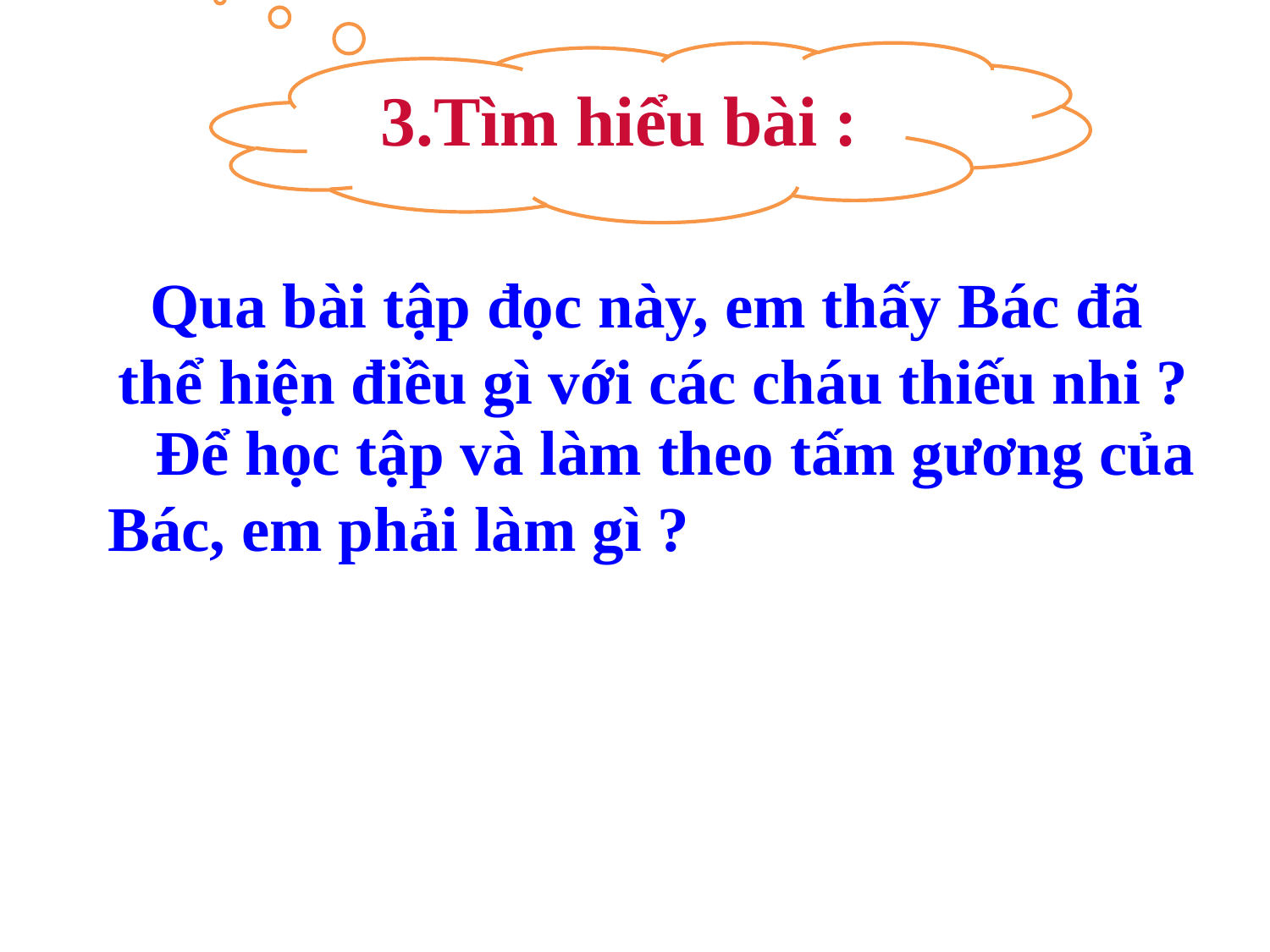

3.Tìm hiểu bài :
  Qua bài tập đọc này, em thấy Bác đã thể hiện điều gì với các cháu thiếu nhi ?
   Để học tập và làm theo tấm gương của Bác, em phải làm gì ?